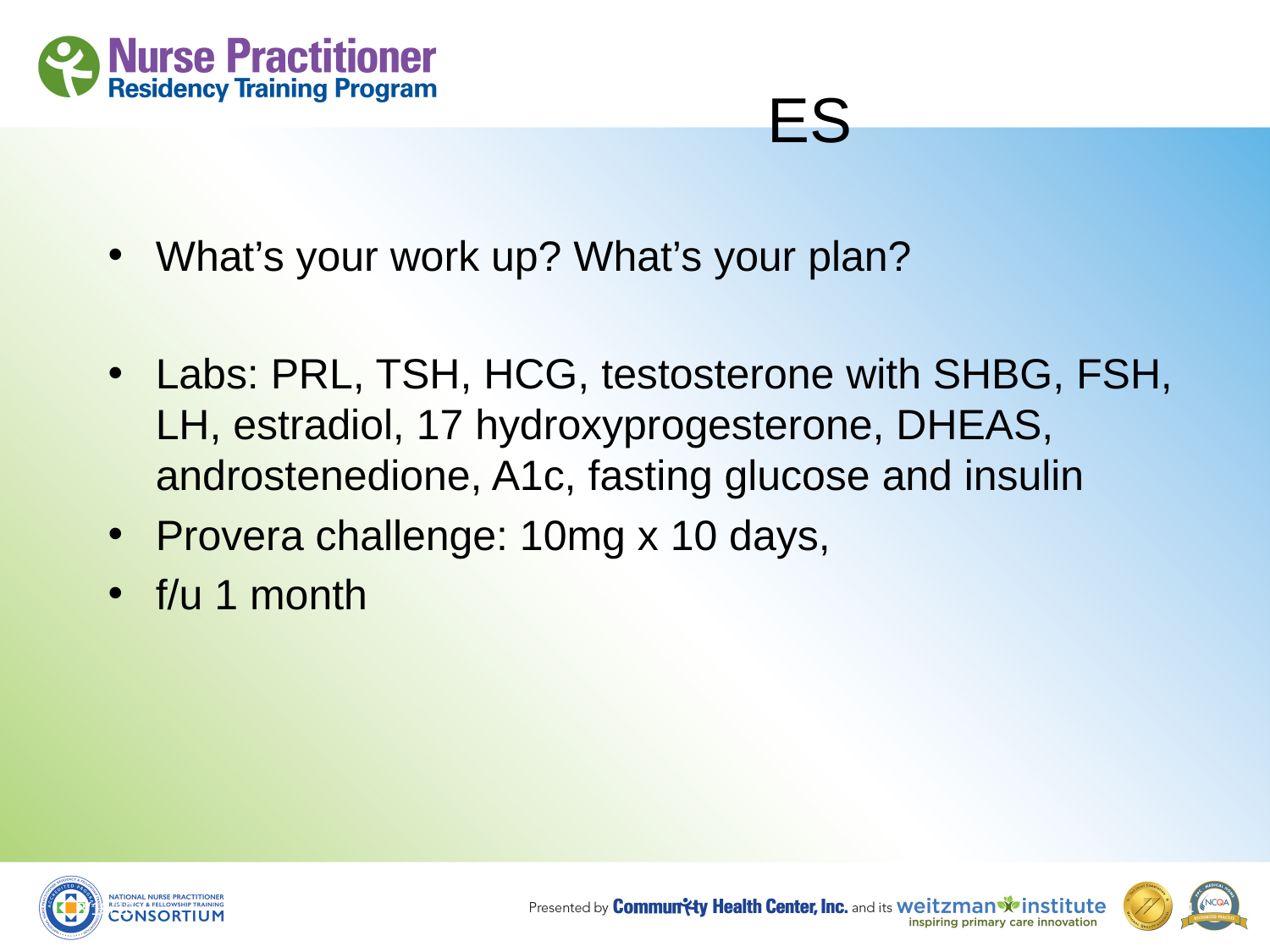

# ES
What’s your work up? What’s your plan?

Labs: PRL, TSH, HCG, testosterone with SHBG, FSH, LH, estradiol, 17 hydroxyprogesterone, DHEAS, androstenedione, A1c, fasting glucose and insulin
Provera challenge: 10mg x 10 days,
f/u 1 month
8/19/10
54